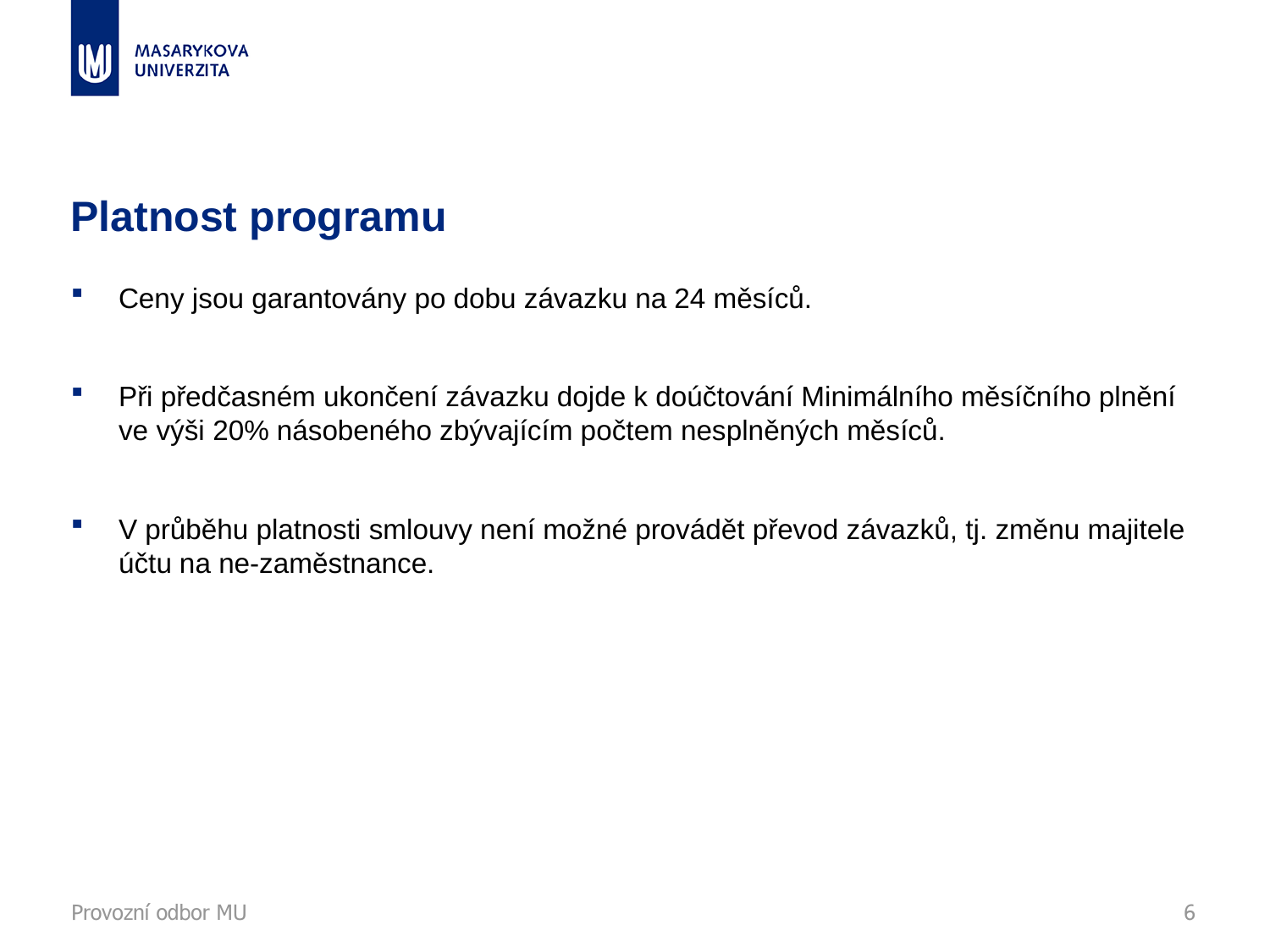

# Platnost programu
Ceny jsou garantovány po dobu závazku na 24 měsíců.

Při předčasném ukončení závazku dojde k doúčtování Minimálního měsíčního plnění ve výši 20% násobeného zbývajícím počtem nesplněných měsíců.

V průběhu platnosti smlouvy není možné provádět převod závazků, tj. změnu majitele účtu na ne-zaměstnance.

Provozní odbor MU
6